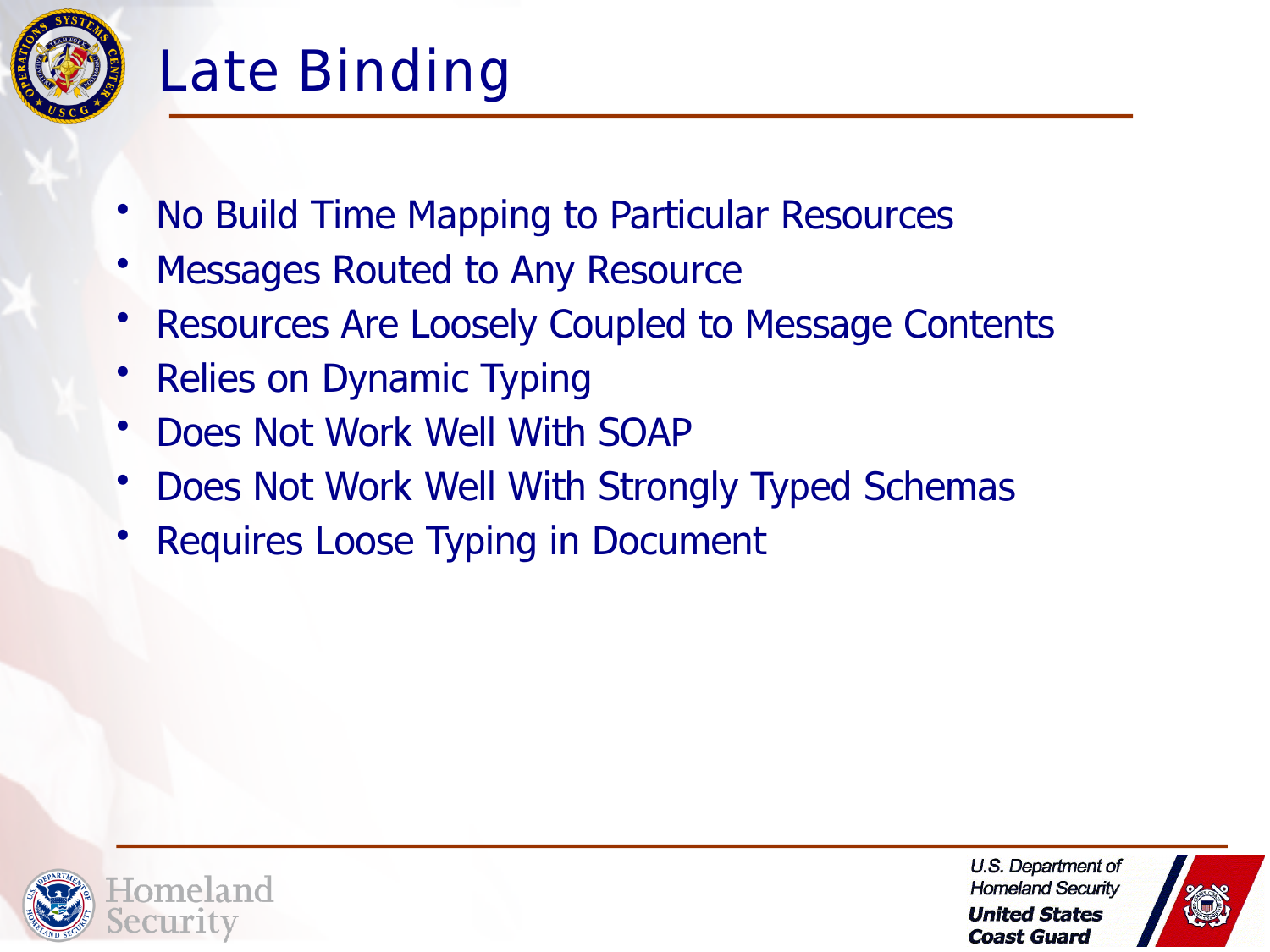

# Late Binding
No Build Time Mapping to Particular Resources
Messages Routed to Any Resource
Resources Are Loosely Coupled to Message Contents
Relies on Dynamic Typing
Does Not Work Well With SOAP
Does Not Work Well With Strongly Typed Schemas
Requires Loose Typing in Document